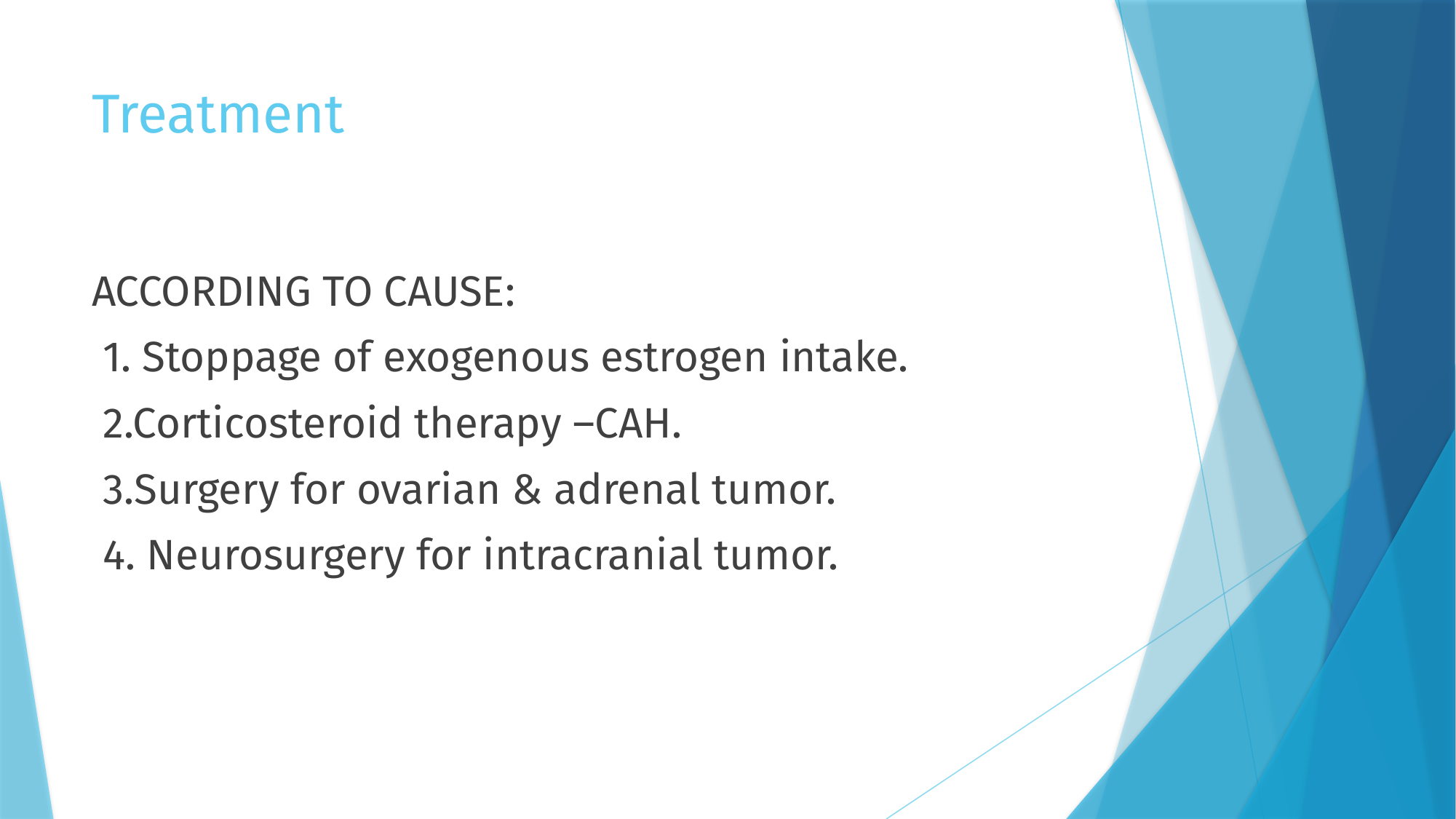

# Treatment
ACCORDING TO CAUSE:
 1. Stoppage of exogenous estrogen intake.
 2.Corticosteroid therapy –CAH.
 3.Surgery for ovarian & adrenal tumor.
 4. Neurosurgery for intracranial tumor.